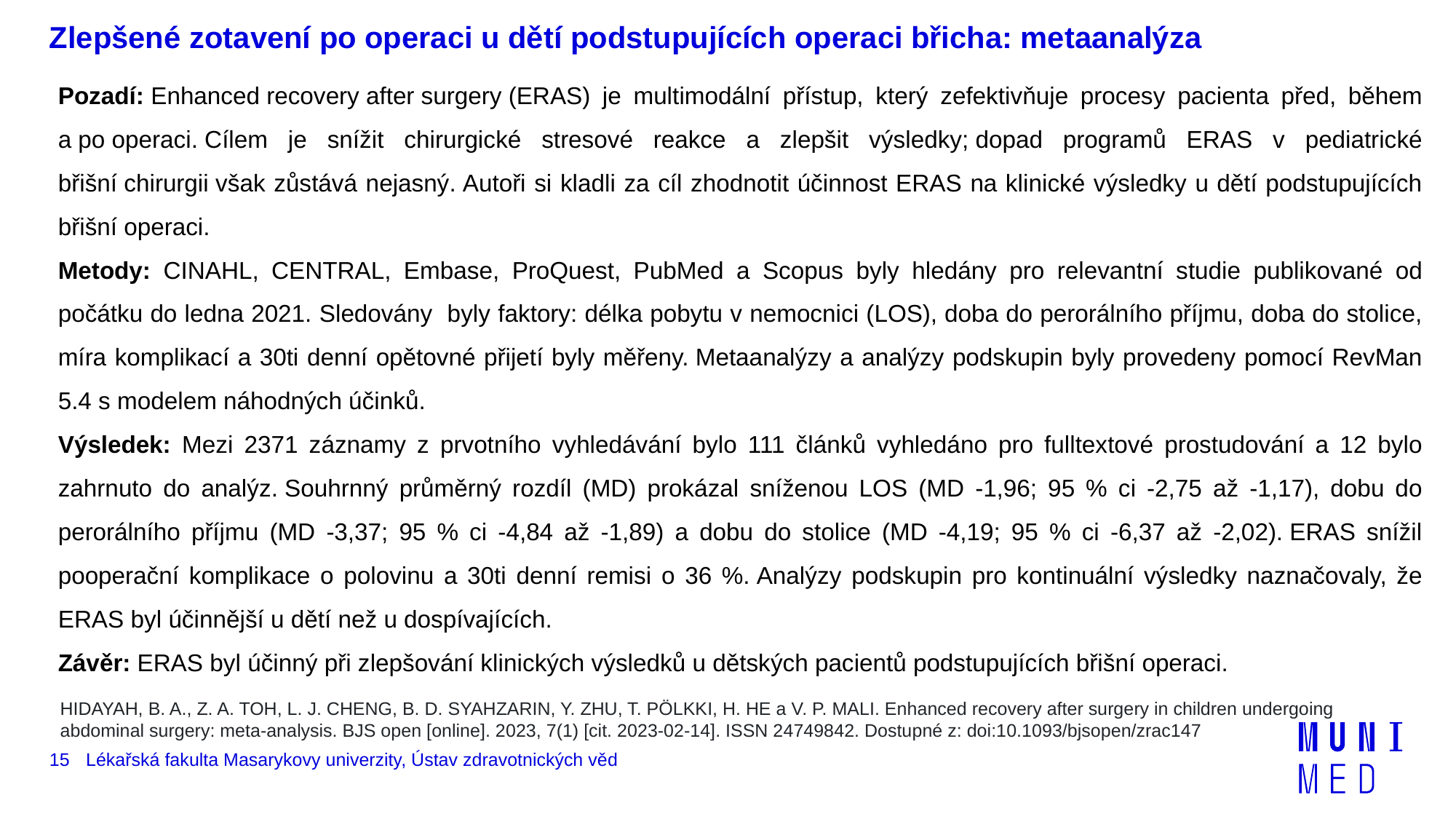

# Zlepšené zotavení po operaci u dětí podstupujících operaci břicha: metaanalýza
Pozadí: Enhanced recovery after surgery (ERAS) je multimodální přístup, který zefektivňuje procesy pacienta před, během a po operaci. Cílem je snížit chirurgické stresové reakce a zlepšit výsledky; dopad programů ERAS v pediatrické břišní chirurgii však zůstává nejasný. Autoři si kladli za cíl zhodnotit účinnost ERAS na klinické výsledky u dětí podstupujících břišní operaci.
Metody: CINAHL, CENTRAL, Embase, ProQuest, PubMed a Scopus byly hledány pro relevantní studie publikované od počátku do ledna 2021. Sledovány  byly faktory: délka pobytu v nemocnici (LOS), doba do perorálního příjmu, doba do stolice, míra komplikací a 30ti denní opětovné přijetí byly měřeny. Metaanalýzy a analýzy podskupin byly provedeny pomocí RevMan 5.4 s modelem náhodných účinků.
Výsledek: Mezi 2371 záznamy z prvotního vyhledávání bylo 111 článků vyhledáno pro fulltextové prostudování a 12 bylo zahrnuto do analýz. Souhrnný průměrný rozdíl (MD) prokázal sníženou LOS (MD -1,96; 95 % ci -2,75 až -1,17), dobu do perorálního příjmu (MD -3,37; 95 % ci -4,84 až -1,89) a dobu do stolice (MD -4,19; 95 % ci -6,37 až -2,02). ERAS snížil pooperační komplikace o polovinu a 30ti denní remisi o 36 %. Analýzy podskupin pro kontinuální výsledky naznačovaly, že ERAS byl účinnější u dětí než u dospívajících.
Závěr: ERAS byl účinný při zlepšování klinických výsledků u dětských pacientů podstupujících břišní operaci.
HIDAYAH, B. A., Z. A. TOH, L. J. CHENG, B. D. SYAHZARIN, Y. ZHU, T. PÖLKKI, H. HE a V. P. MALI. Enhanced recovery after surgery in children undergoing abdominal surgery: meta-analysis. BJS open [online]. 2023, 7(1) [cit. 2023-02-14]. ISSN 24749842. Dostupné z: doi:10.1093/bjsopen/zrac147
15
Lékařská fakulta Masarykovy univerzity, Ústav zdravotnických věd